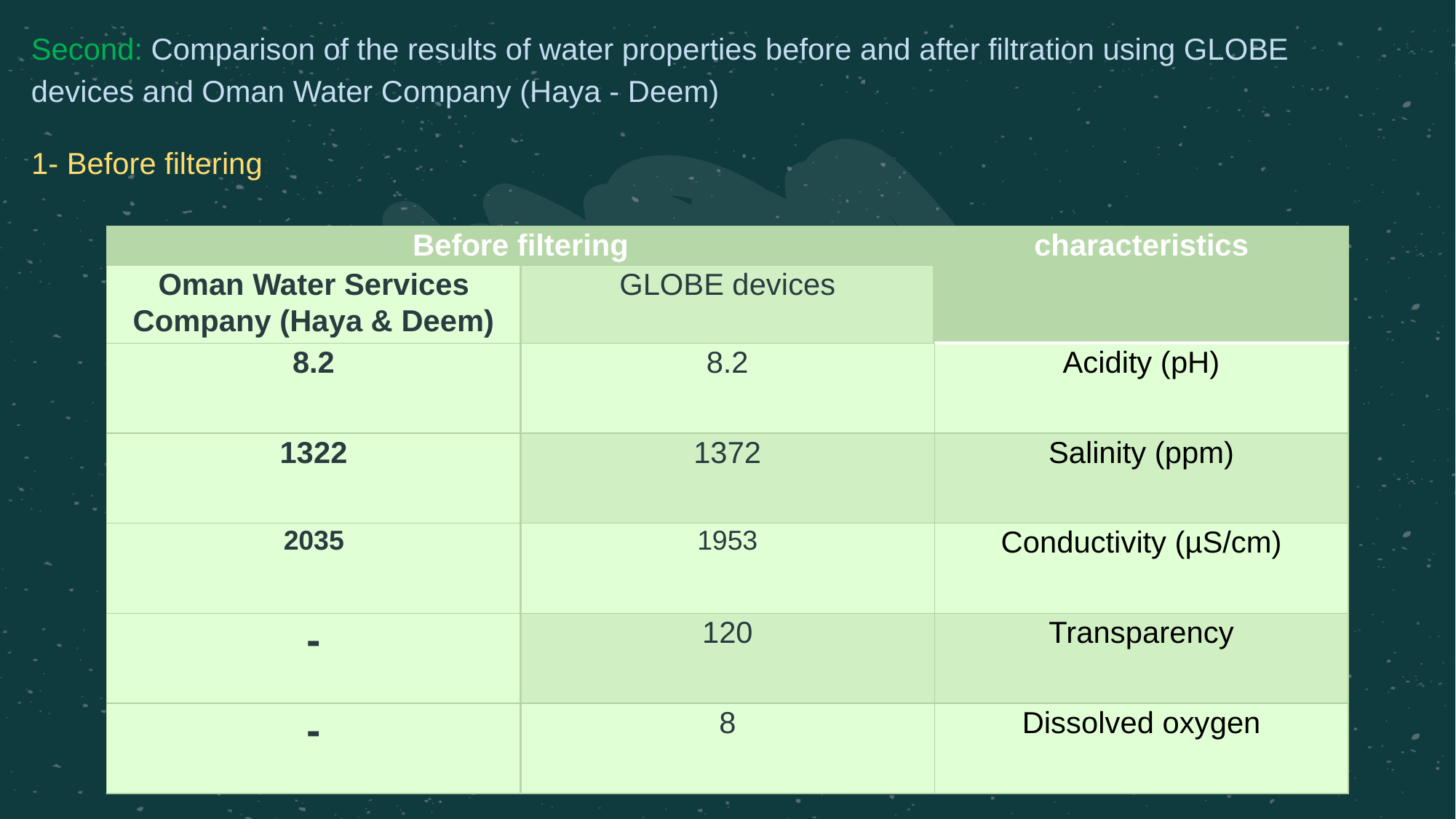

Second: Comparison of the results of water properties before and after filtration using GLOBE devices and Oman Water Company (Haya - Deem)
1- Before filtering:
| Before filtering |  | characteristics |
| --- | --- | --- |
| Oman Water Services Company (Haya & Deem) | GLOBE devices |  |
| 8.2 | 8.2 | Acidity (pH) |
| 1322 | 1372 | Salinity (ppm) |
| 2035 | 1953 | Conductivity (µS/cm) |
| - | 120 | Transparency |
| - | 8 | Dissolved oxygen |